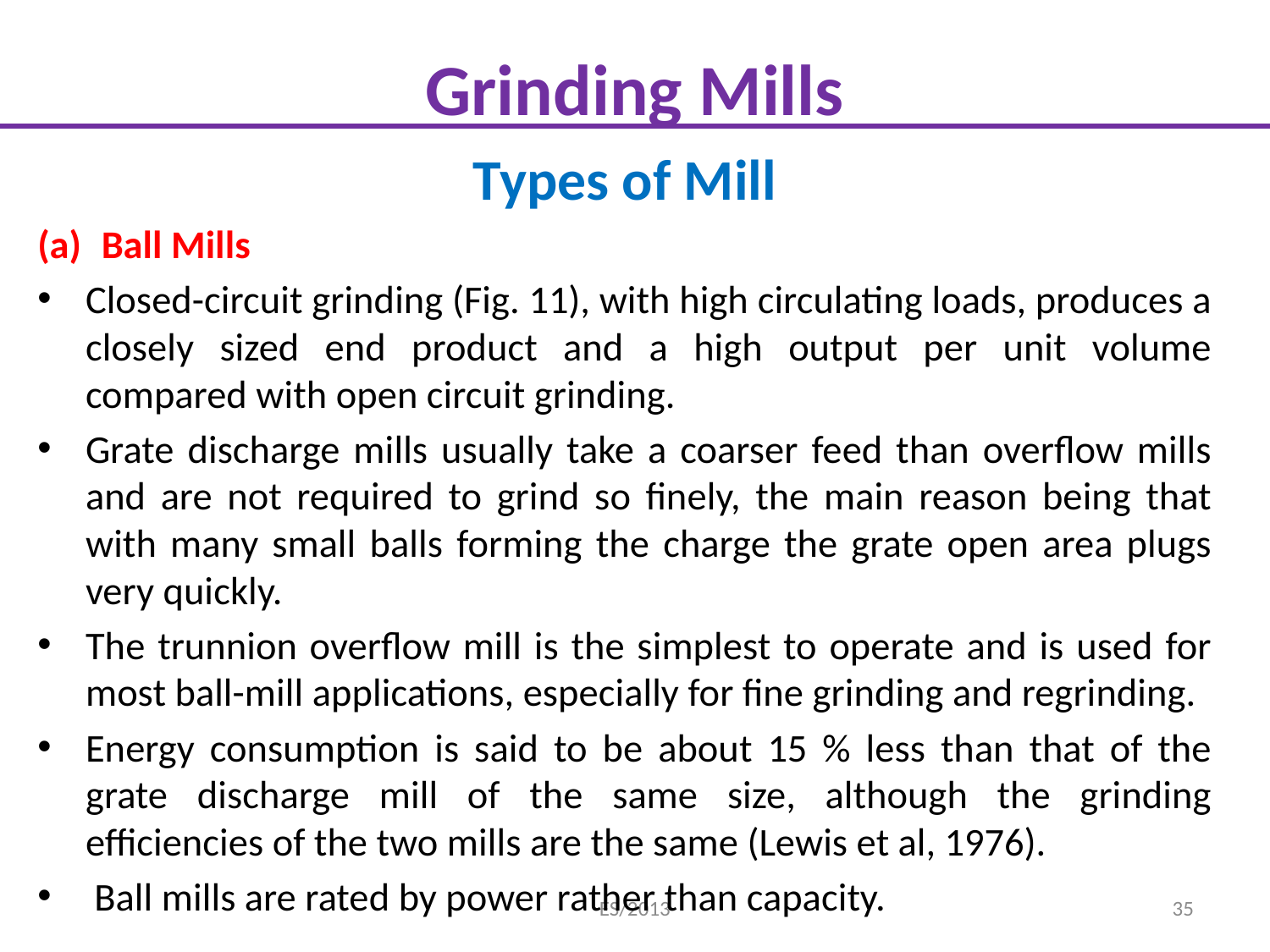

# Grinding Mills
Types of Mill
Ball Mills
Closed-circuit grinding (Fig. 11), with high circulating loads, produces a closely sized end product and a high output per unit volume compared with open circuit grinding.
Grate discharge mills usually take a coarser feed than overflow mills and are not required to grind so finely, the main reason being that with many small balls forming the charge the grate open area plugs very quickly.
The trunnion overflow mill is the simplest to operate and is used for most ball-mill applications, especially for fine grinding and regrinding.
Energy consumption is said to be about 15 % less than that of the grate discharge mill of the same size, although the grinding efficiencies of the two mills are the same (Lewis et al, 1976).
 Ball mills are rated by power rather than capacity.

ES/2013
35